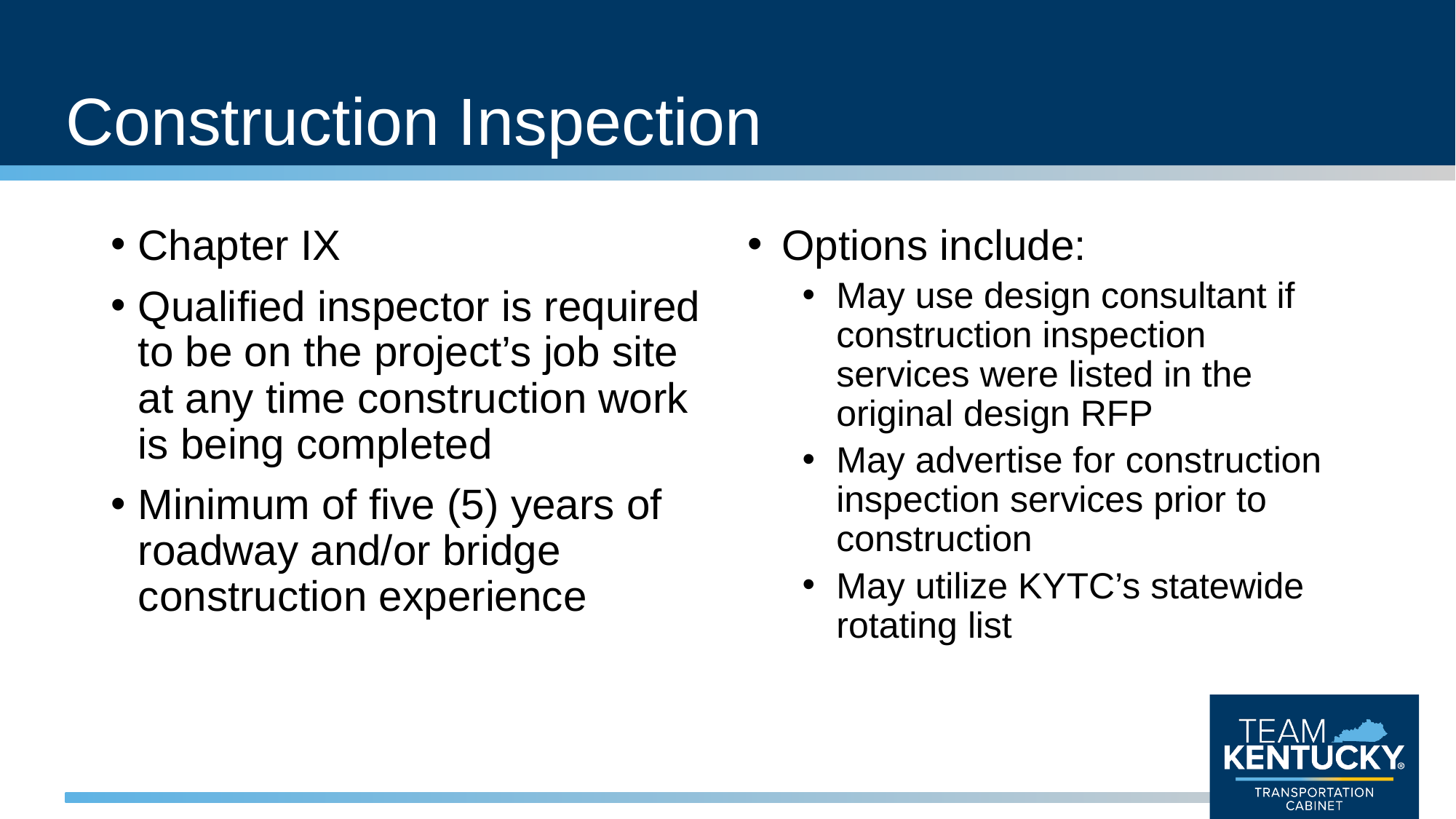

# Construction Inspection
Chapter IX
Qualified inspector is required to be on the project’s job site at any time construction work is being completed
Minimum of five (5) years of roadway and/or bridge construction experience
Options include:
May use design consultant if construction inspection services were listed in the original design RFP
May advertise for construction inspection services prior to construction
May utilize KYTC’s statewide rotating list